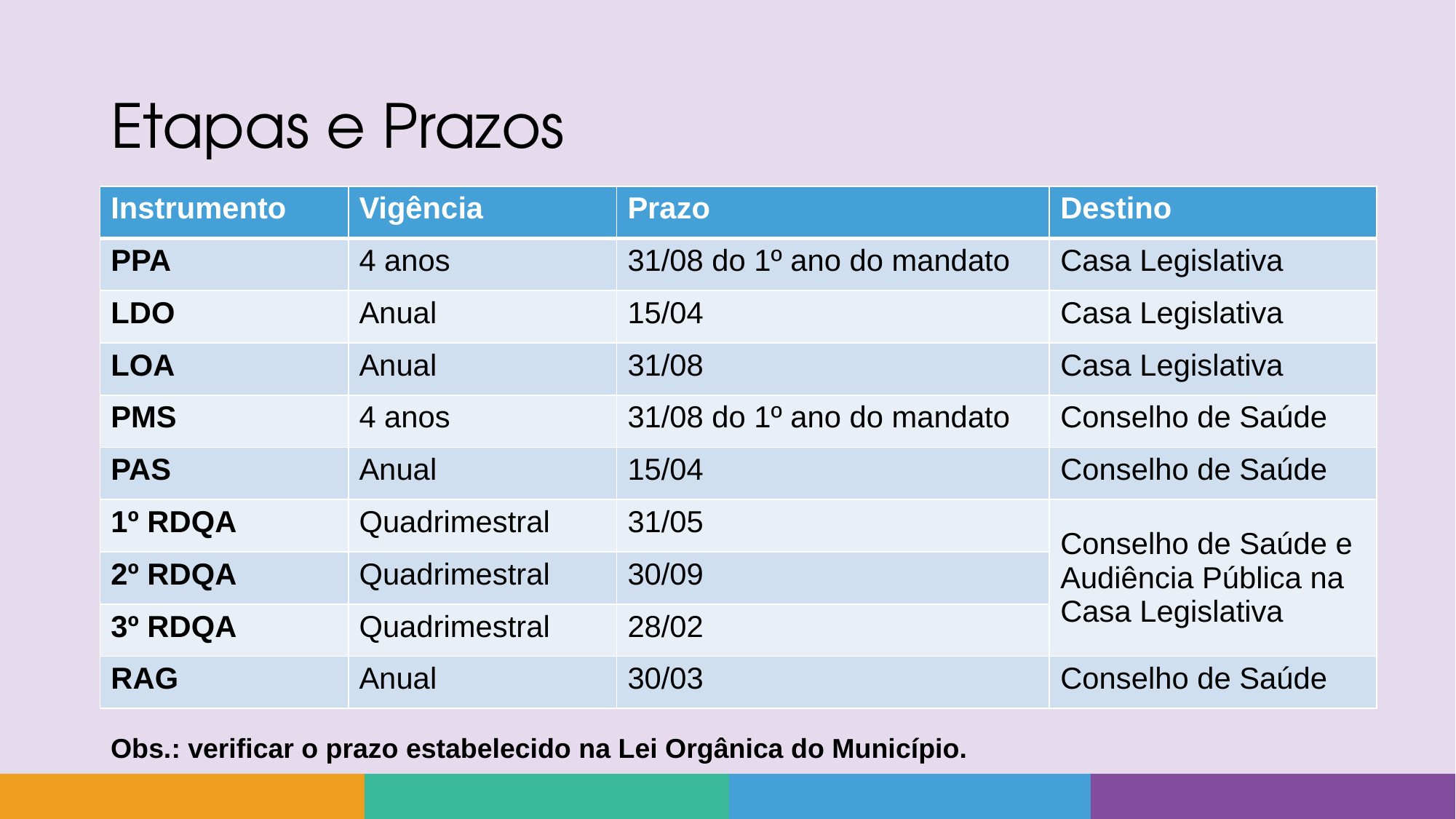

# Etapas e Prazos
| Instrumento | Vigência | Prazo | Destino |
| --- | --- | --- | --- |
| PPA | 4 anos | 31/08 do 1º ano do mandato | Casa Legislativa |
| LDO | Anual | 15/04 | Casa Legislativa |
| LOA | Anual | 31/08 | Casa Legislativa |
| PMS | 4 anos | 31/08 do 1º ano do mandato | Conselho de Saúde |
| PAS | Anual | 15/04 | Conselho de Saúde |
| 1º RDQA | Quadrimestral | 31/05 | Conselho de Saúde e Audiência Pública na Casa Legislativa |
| 2º RDQA | Quadrimestral | 30/09 |  |
| 3º RDQA | Quadrimestral | 28/02 |  |
| RAG | Anual | 30/03 | Conselho de Saúde |
Obs.: verificar o prazo estabelecido na Lei Orgânica do Município.